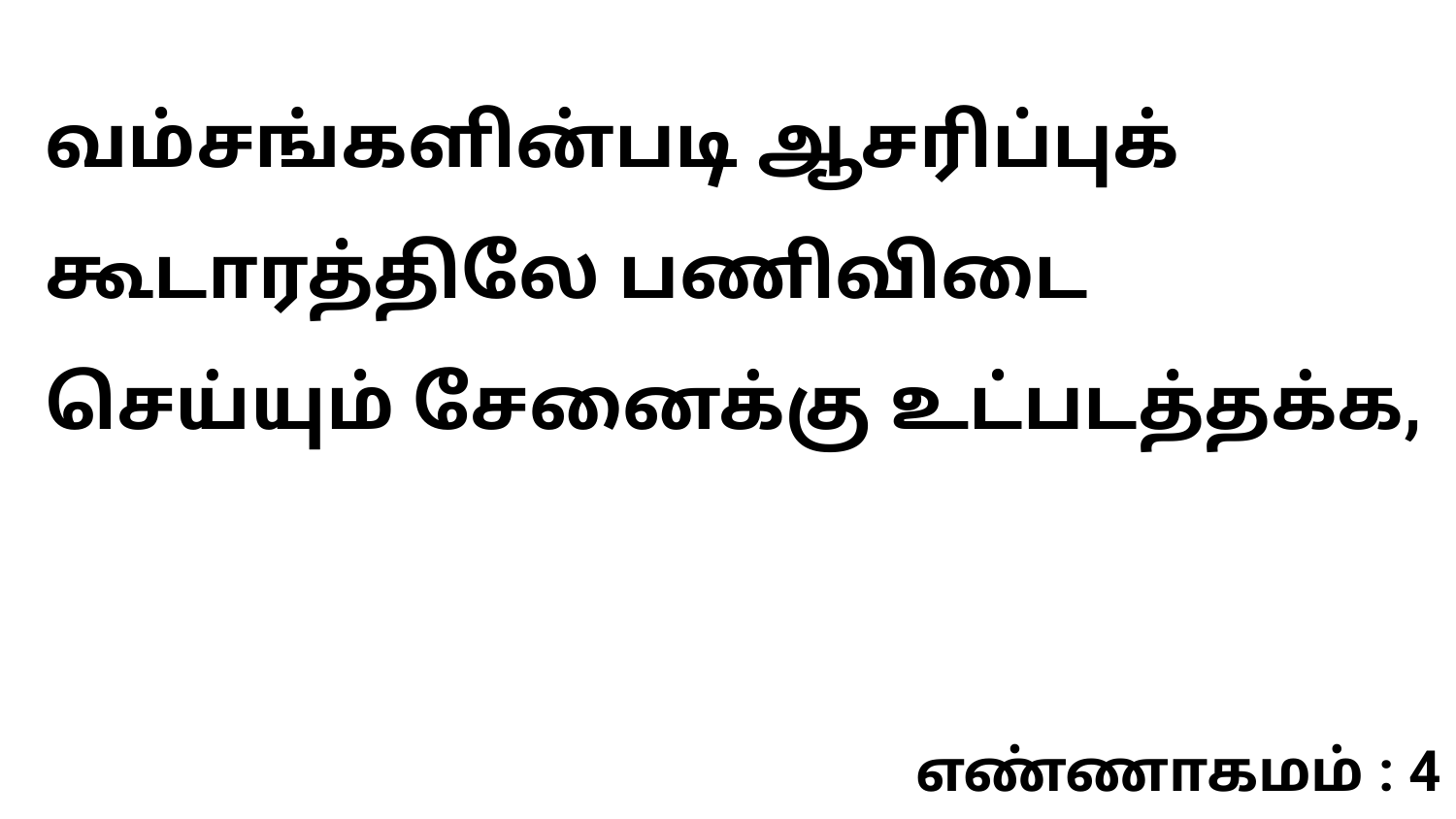

வம்சங்களின்படி ஆசரிப்புக் கூடாரத்திலே பணிவிடை செய்யும் சேனைக்கு உட்படத்தக்க,
எண்ணாகமம் : 4